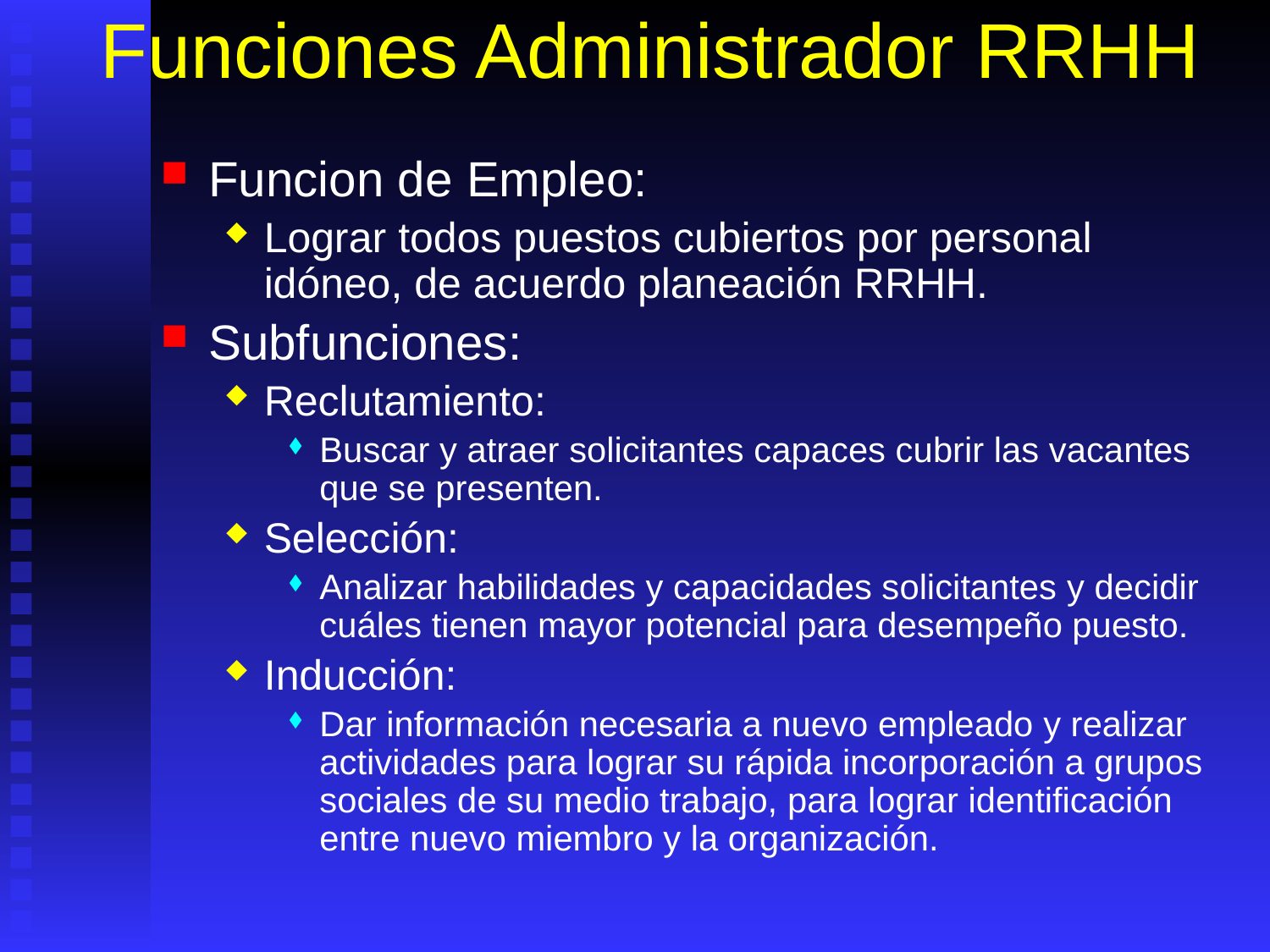

# Funciones Administrador RRHH
Funcion de Empleo:
Lograr todos puestos cubiertos por personal idóneo, de acuerdo planeación RRHH.
Subfunciones:
Reclutamiento:
Buscar y atraer solicitantes capaces cubrir las vacantes que se presenten.
Selección:
Analizar habilidades y capacidades solicitantes y decidir cuáles tienen mayor potencial para desempeño puesto.
Inducción:
Dar información necesaria a nuevo empleado y realizar actividades para lograr su rápida incorporación a grupos sociales de su medio trabajo, para lograr identificación entre nuevo miembro y la organización.